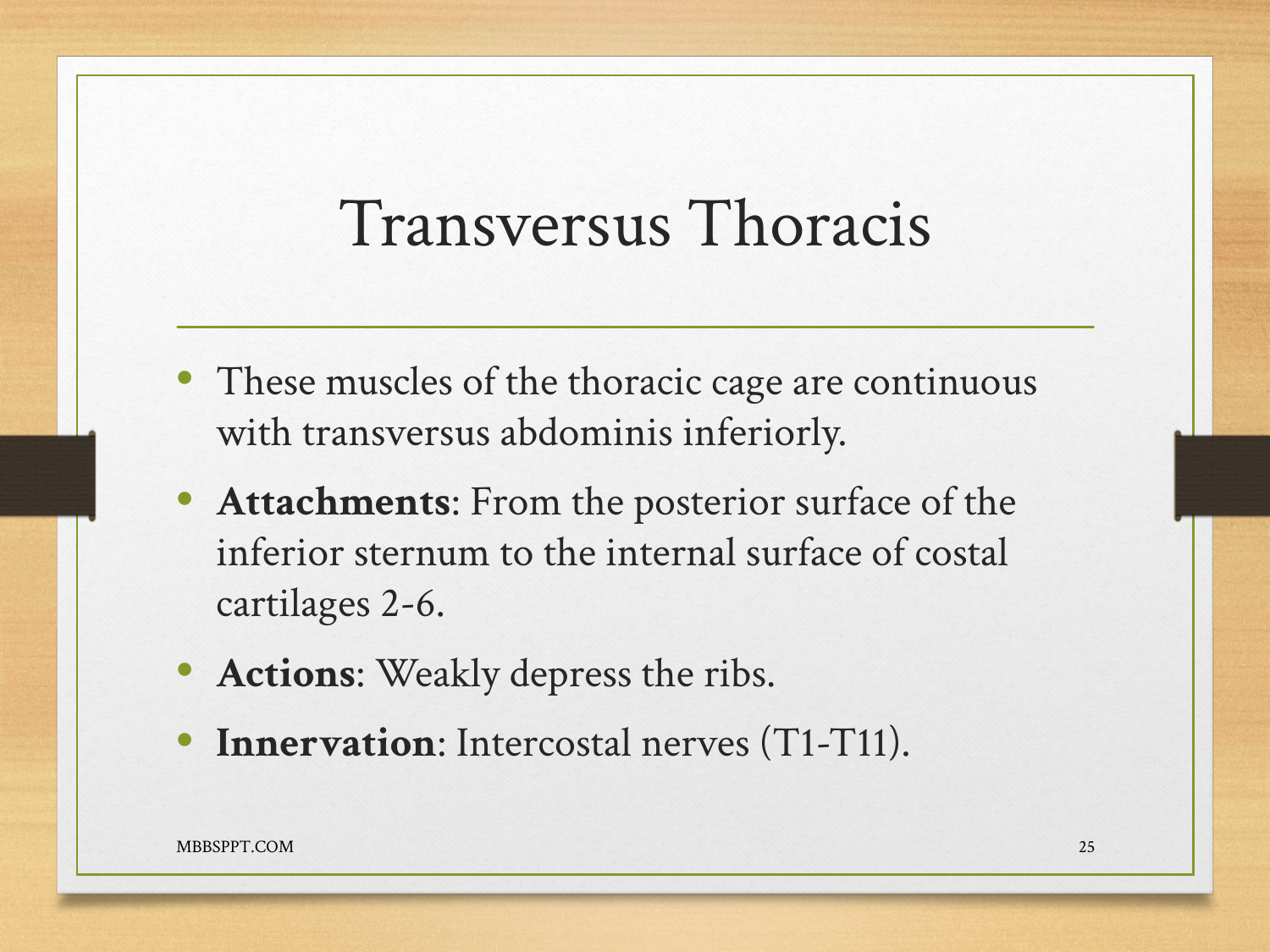

# Transversus Thoracis
These muscles of the thoracic cage are continuous with transversus abdominis inferiorly.
Attachments: From the posterior surface of the inferior sternum to the internal surface of costal cartilages 2-6.
Actions: Weakly depress the ribs.
Innervation: Intercostal nerves (T1-T11).
MBBSPPT.COM
25